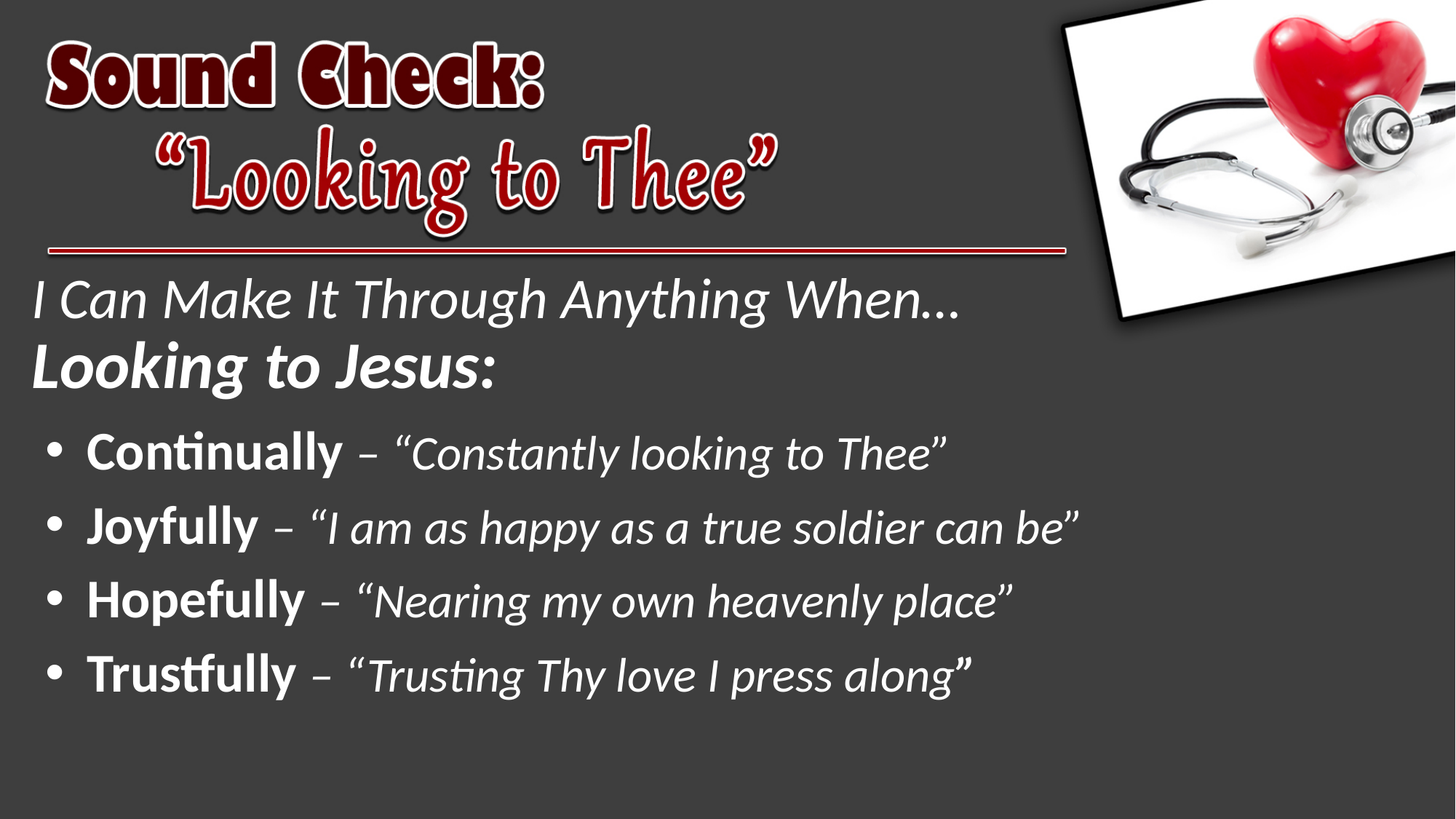

# I Can Make It Through Anything When… Looking to Jesus:
Continually – “Constantly looking to Thee”
Joyfully – “I am as happy as a true soldier can be”
Hopefully – “Nearing my own heavenly place”
Trustfully – “Trusting Thy love I press along”